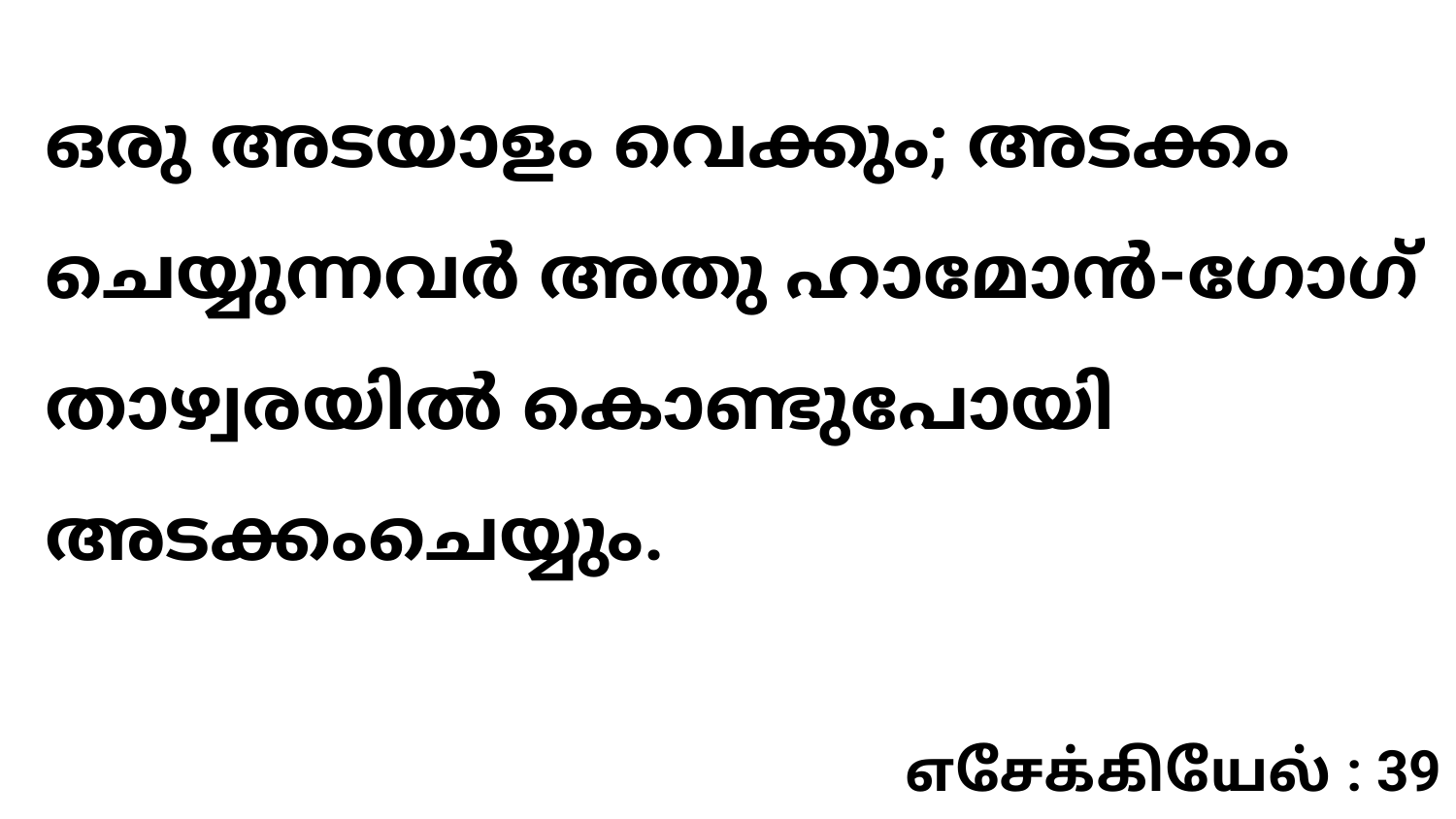

ഒരു അടയാളം വെക്കും; അടക്കം ചെയ്യുന്നവർ അതു ഹാമോൻ-ഗോഗ് താഴ്വരയിൽ കൊണ്ടുപോയി അടക്കംചെയ്യും.
எசேக்கியேல் : 39